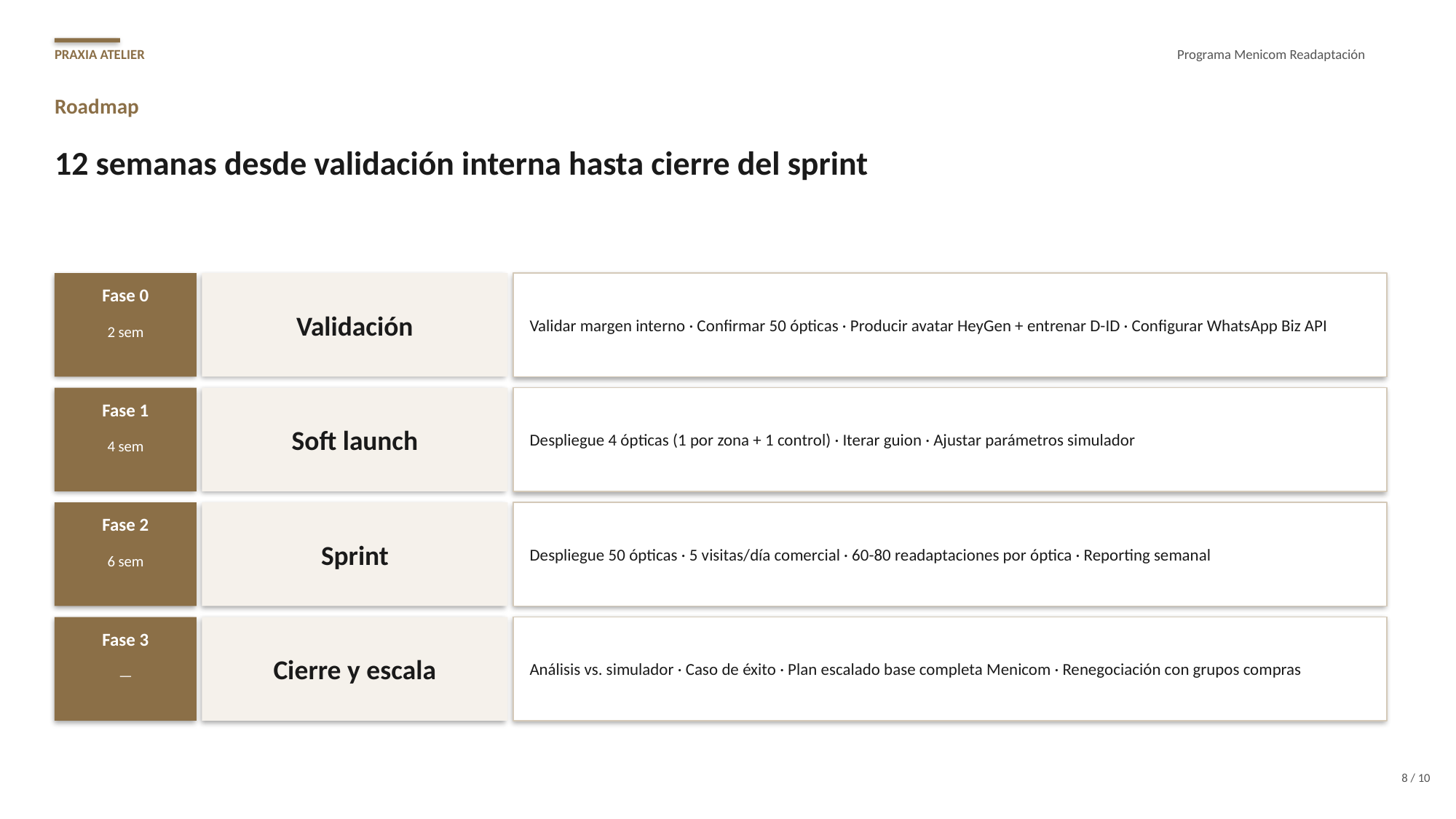

PRAXIA ATELIER
Programa Menicom Readaptación
Roadmap
12 semanas desde validación interna hasta cierre del sprint

Fase 0

Validación

Validar margen interno · Confirmar 50 ópticas · Producir avatar HeyGen + entrenar D-ID · Configurar WhatsApp Biz API
2 sem

Fase 1

Soft launch

Despliegue 4 ópticas (1 por zona + 1 control) · Iterar guion · Ajustar parámetros simulador
4 sem

Fase 2

Sprint

Despliegue 50 ópticas · 5 visitas/día comercial · 60-80 readaptaciones por óptica · Reporting semanal
6 sem

Fase 3

Cierre y escala

Análisis vs. simulador · Caso de éxito · Plan escalado base completa Menicom · Renegociación con grupos compras
—
8 / 10